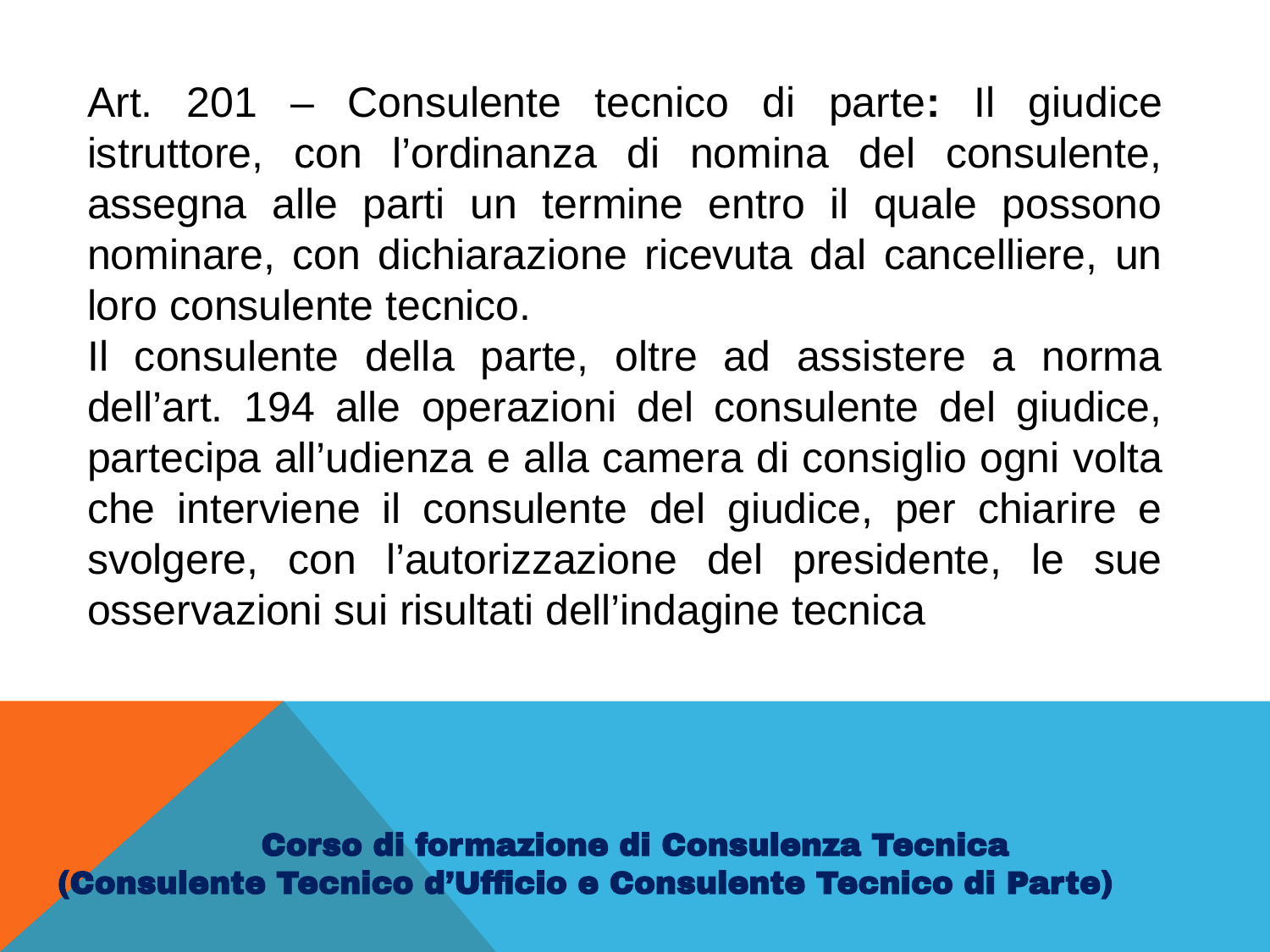

Art. 201 – Consulente tecnico di parte: Il giudice istruttore, con l’ordinanza di nomina del consulente, assegna alle parti un termine entro il quale possono nominare, con dichiarazione ricevuta dal cancelliere, un loro consulente tecnico.
Il consulente della parte, oltre ad assistere a norma dell’art. 194 alle operazioni del consulente del giudice, partecipa all’udienza e alla camera di consiglio ogni volta che interviene il consulente del giudice, per chiarire e svolgere, con l’autorizzazione del presidente, le sue osservazioni sui risultati dell’indagine tecnica
Corso di formazione di Consulenza Tecnica
(Consulente Tecnico d’Ufficio e Consulente Tecnico di Parte)